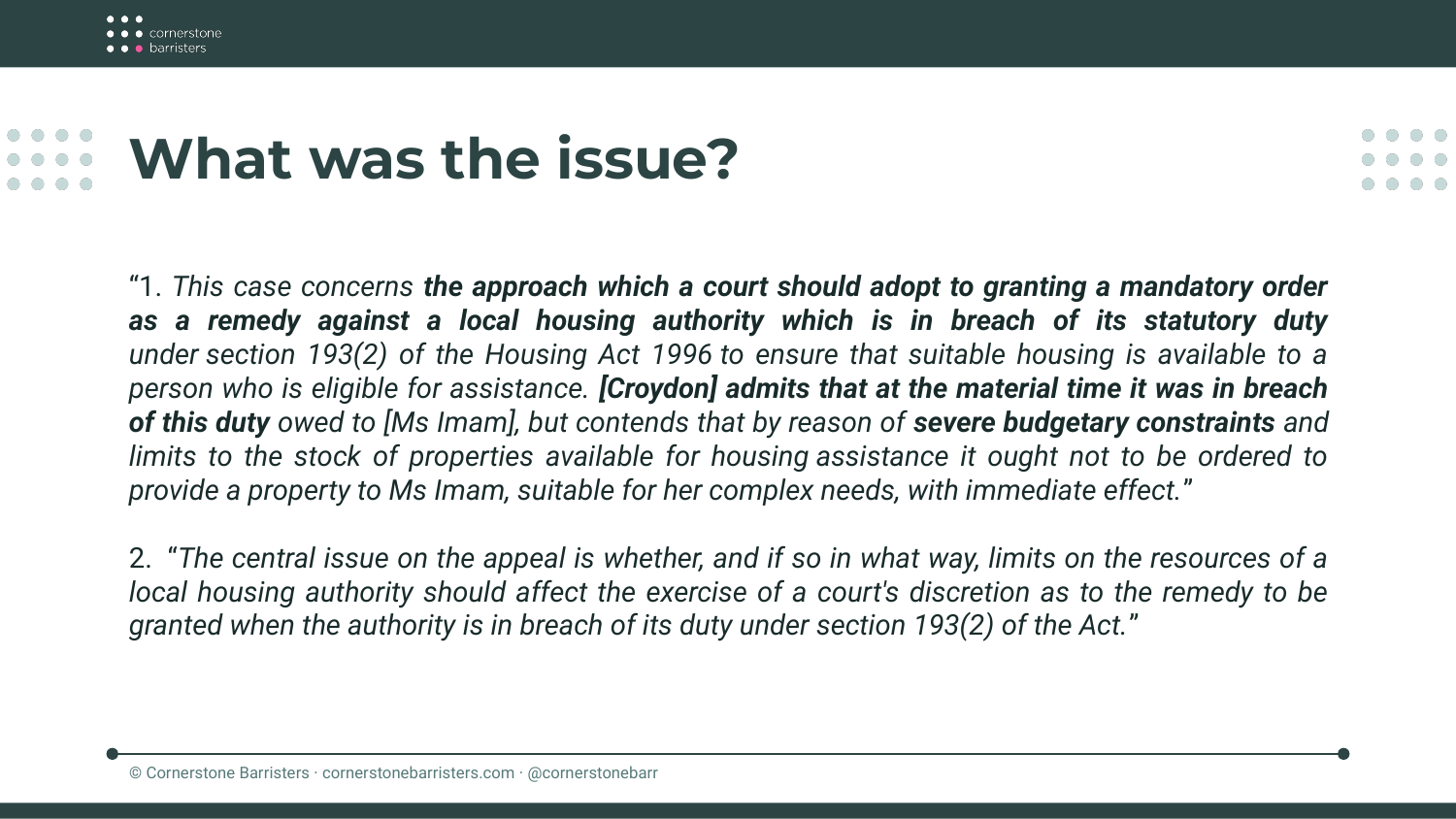

What was the issue?
“1. This case concerns the approach which a court should adopt to granting a mandatory order as a remedy against a local housing authority which is in breach of its statutory duty under section 193(2) of the Housing Act 1996 to ensure that suitable housing is available to a person who is eligible for assistance. [Croydon] admits that at the material time it was in breach of this duty owed to [Ms Imam], but contends that by reason of severe budgetary constraints and limits to the stock of properties available for housing assistance it ought not to be ordered to provide a property to Ms Imam, suitable for her complex needs, with immediate effect.”

2.  “The central issue on the appeal is whether, and if so in what way, limits on the resources of a local housing authority should affect the exercise of a court's discretion as to the remedy to be granted when the authority is in breach of its duty under section 193(2) of the Act.”